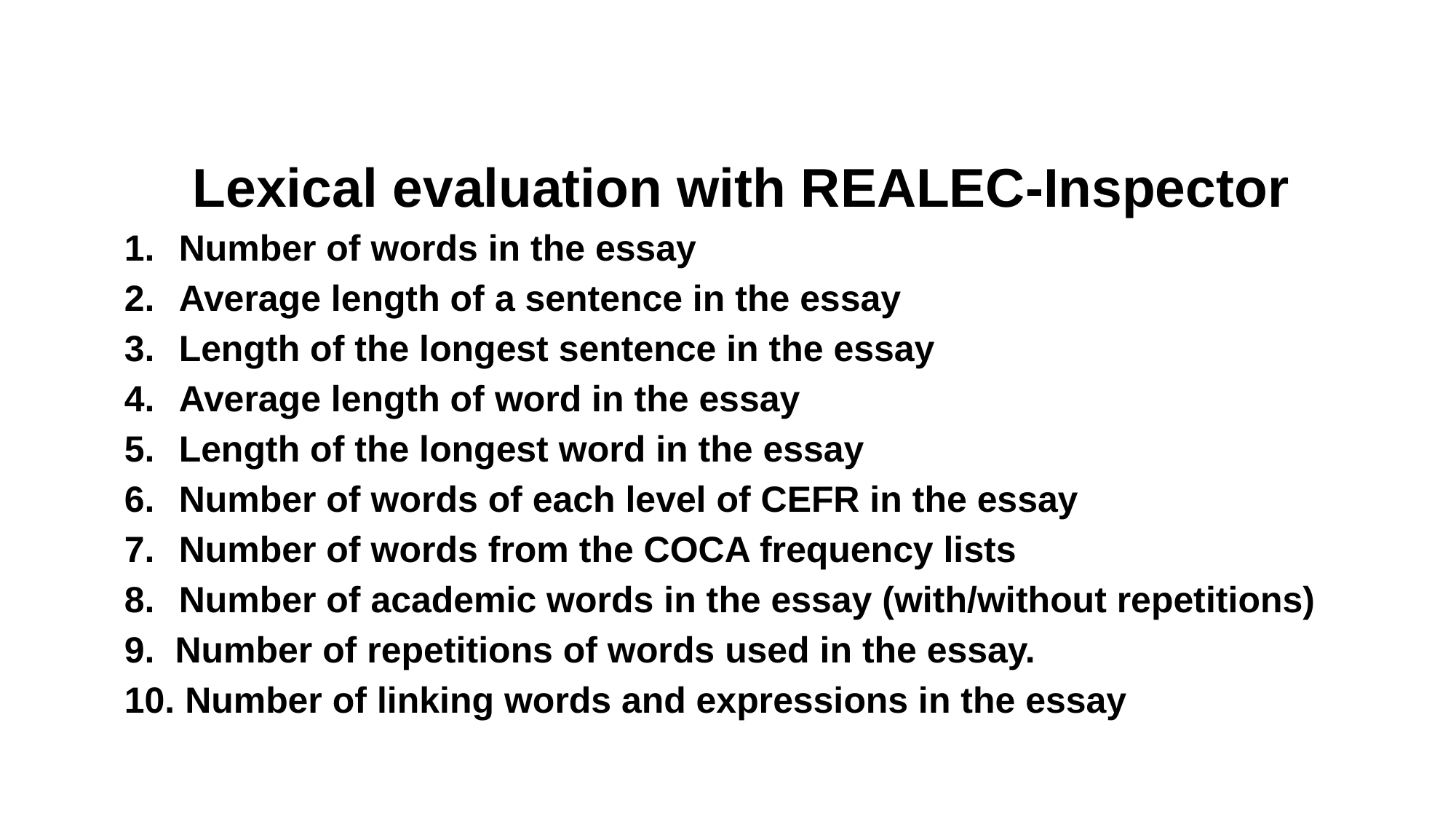

#

Lexical evaluation with REALEC-Inspector
Number of words in the essay
Average length of a sentence in the essay
Length of the longest sentence in the essay
Average length of word in the essay
Length of the longest word in the essay
Number of words of each level of CEFR in the essay
Number of words from the COCA frequency lists
Number of academic words in the essay (with/without repetitions)
9.  Number of repetitions of words used in the essay.
10. Number of linking words and expressions in the essay